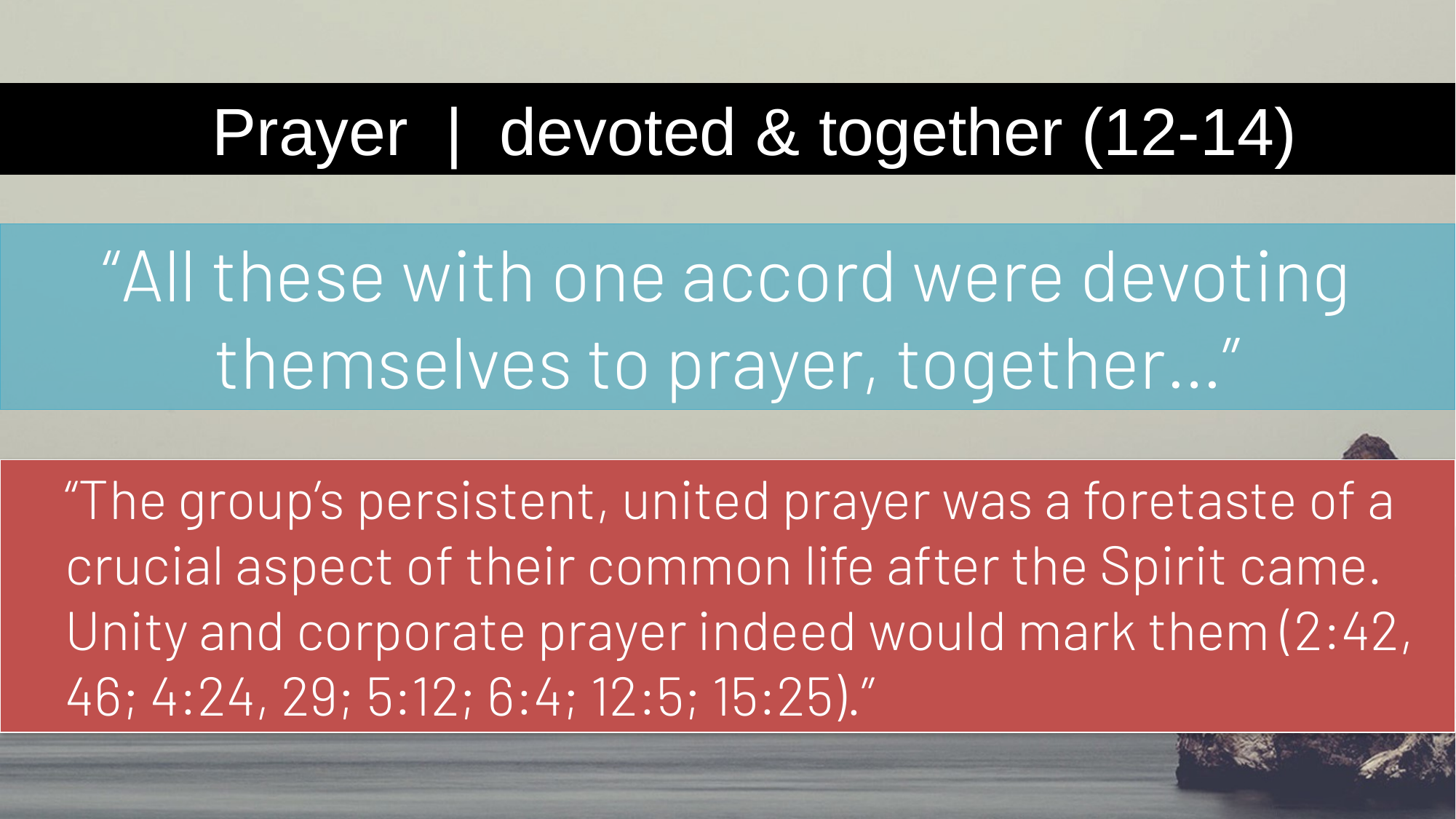

Prayer  |  devoted & together (12-14)
“All these with one accord were devoting themselves to prayer, together…”
“The group’s persistent, united prayer was a foretaste of a crucial aspect of their common life after the Spirit came. Unity and corporate prayer indeed would mark them (2:42, 46; 4:24, 29; 5:12; 6:4; 12:5; 15:25).”